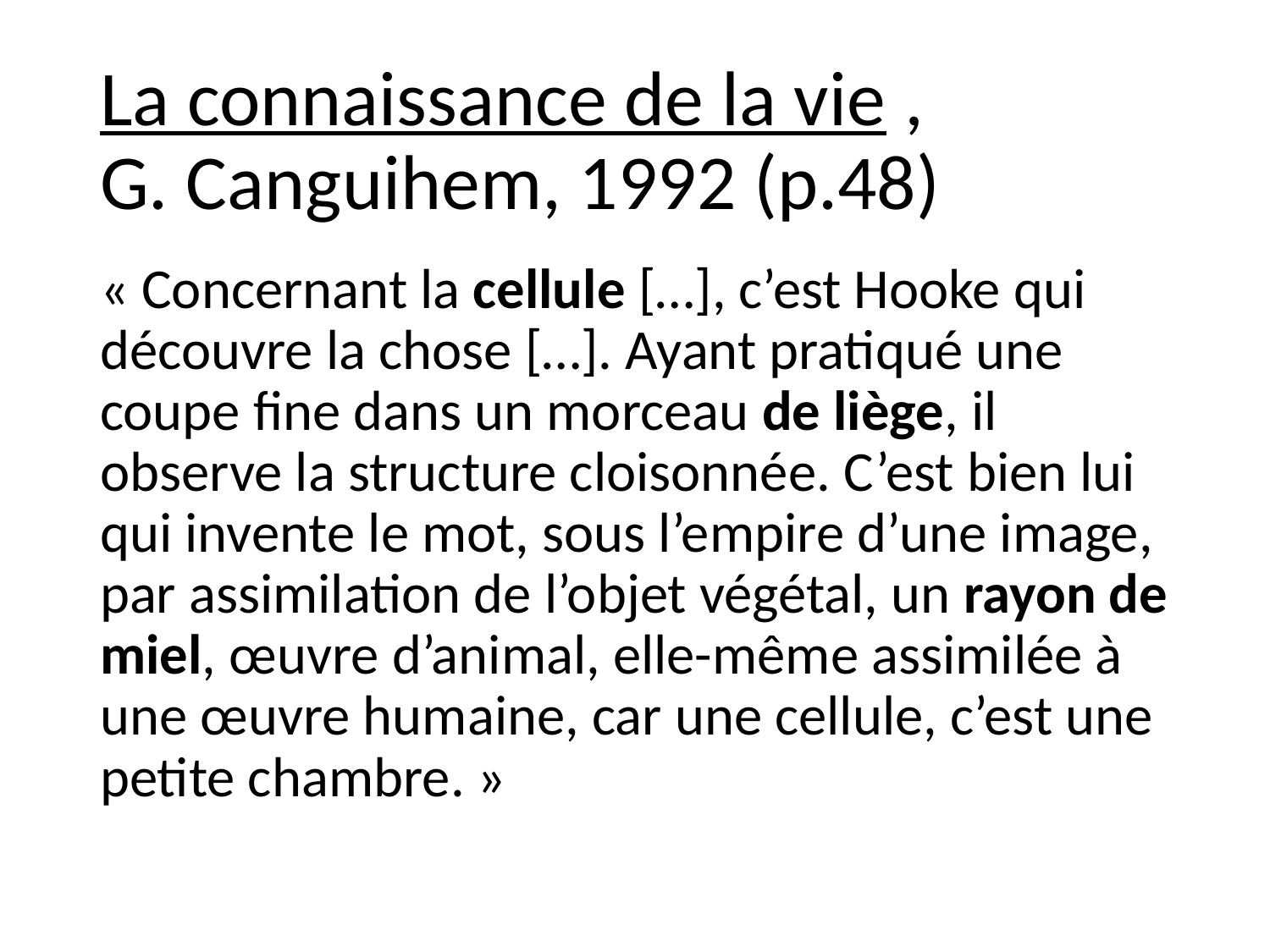

# La connaissance de la vie , G. Canguihem, 1992 (p.48)
« Concernant la cellule […], c’est Hooke qui découvre la chose […]. Ayant pratiqué une coupe fine dans un morceau de liège, il observe la structure cloisonnée. C’est bien lui qui invente le mot, sous l’empire d’une image, par assimilation de l’objet végétal, un rayon de miel, œuvre d’animal, elle-même assimilée à une œuvre humaine, car une cellule, c’est une petite chambre. »